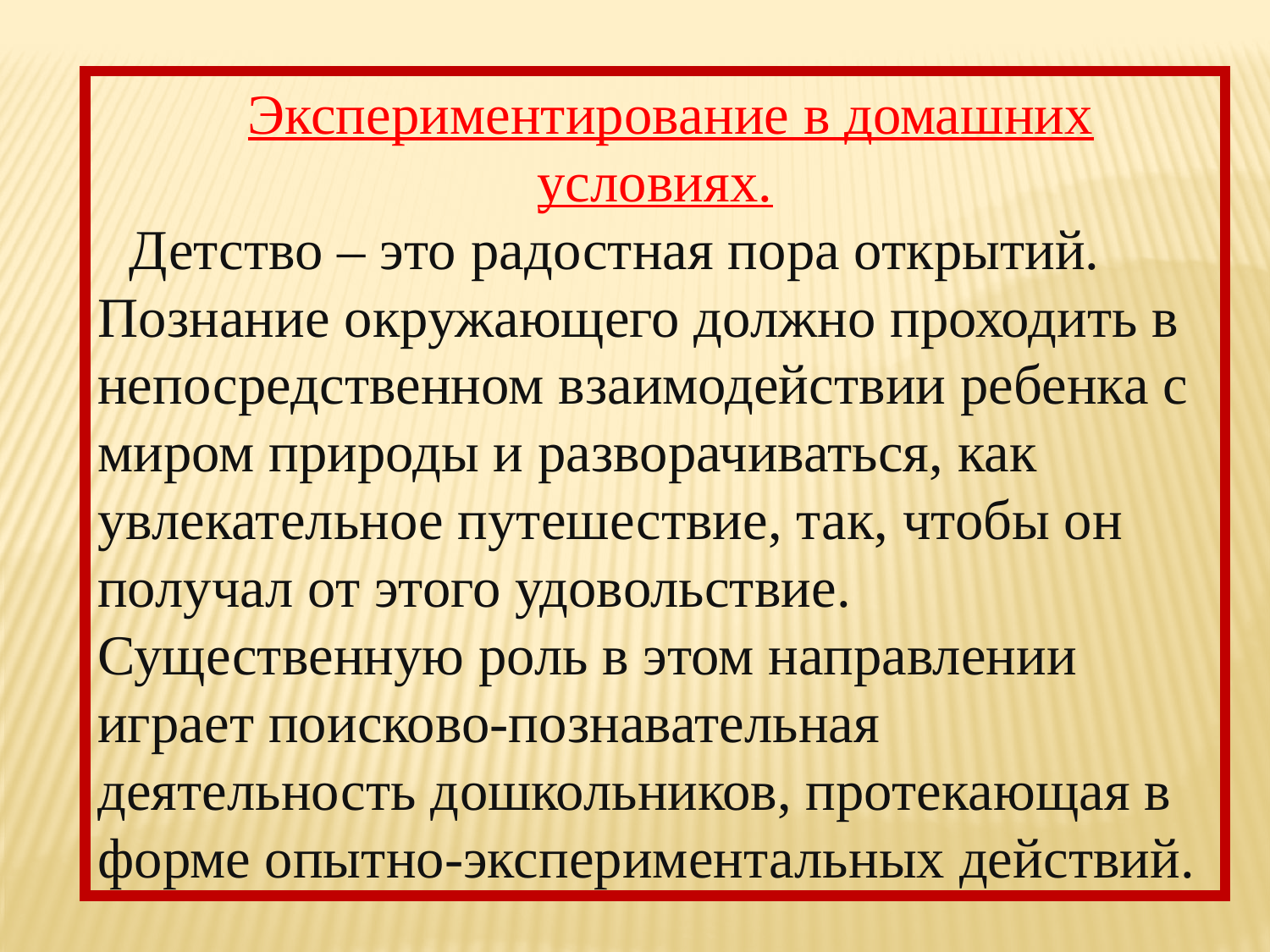

Экспериментирование в домашних условиях.
Детство – это радостная пора открытий. Познание окружающего должно проходить в непосредственном взаимодействии ребенка с миром природы и разворачиваться, как увлекательное путешествие, так, чтобы он получал от этого удовольствие. Существенную роль в этом направлении играет поисково-познавательная деятельность дошкольников, протекающая в форме опытно-экспериментальных действий.